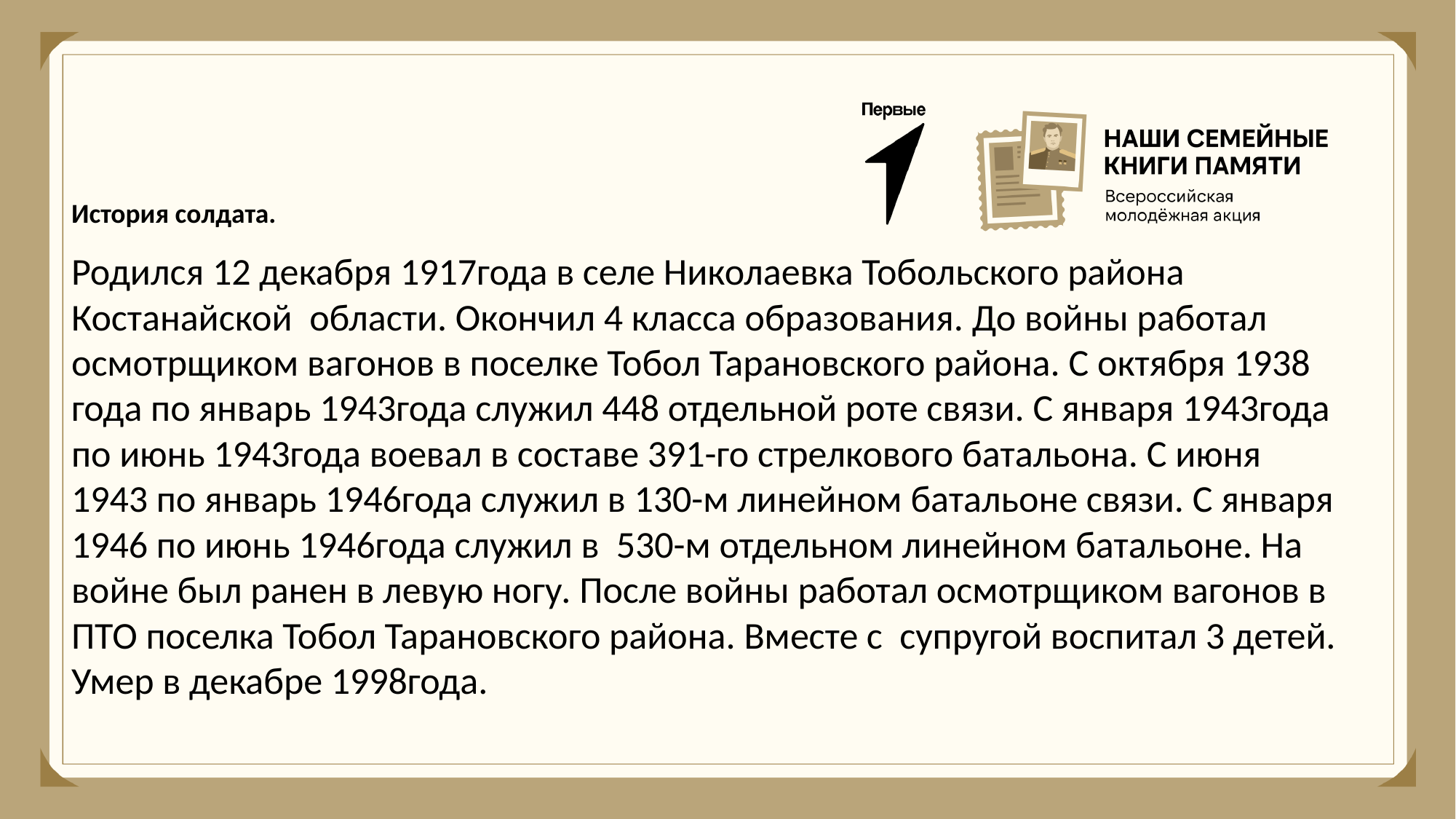

История солдата.
Родился 12 декабря 1917года в селе Николаевка Тобольского района Костанайской  области. Окончил 4 класса образования. До войны работал осмотрщиком вагонов в поселке Тобол Тарановского района. С октября 1938 года по январь 1943года служил 448 отдельной роте связи. С января 1943года по июнь 1943года воевал в составе 391-го стрелкового батальона. С июня 1943 по январь 1946года служил в 130-м линейном батальоне связи. С января 1946 по июнь 1946года служил в  530-м отдельном линейном батальоне. На войне был ранен в левую ногу. После войны работал осмотрщиком вагонов в ПТО поселка Тобол Тарановского района. Вместе с  супругой воспитал 3 детей. Умер в декабре 1998года.